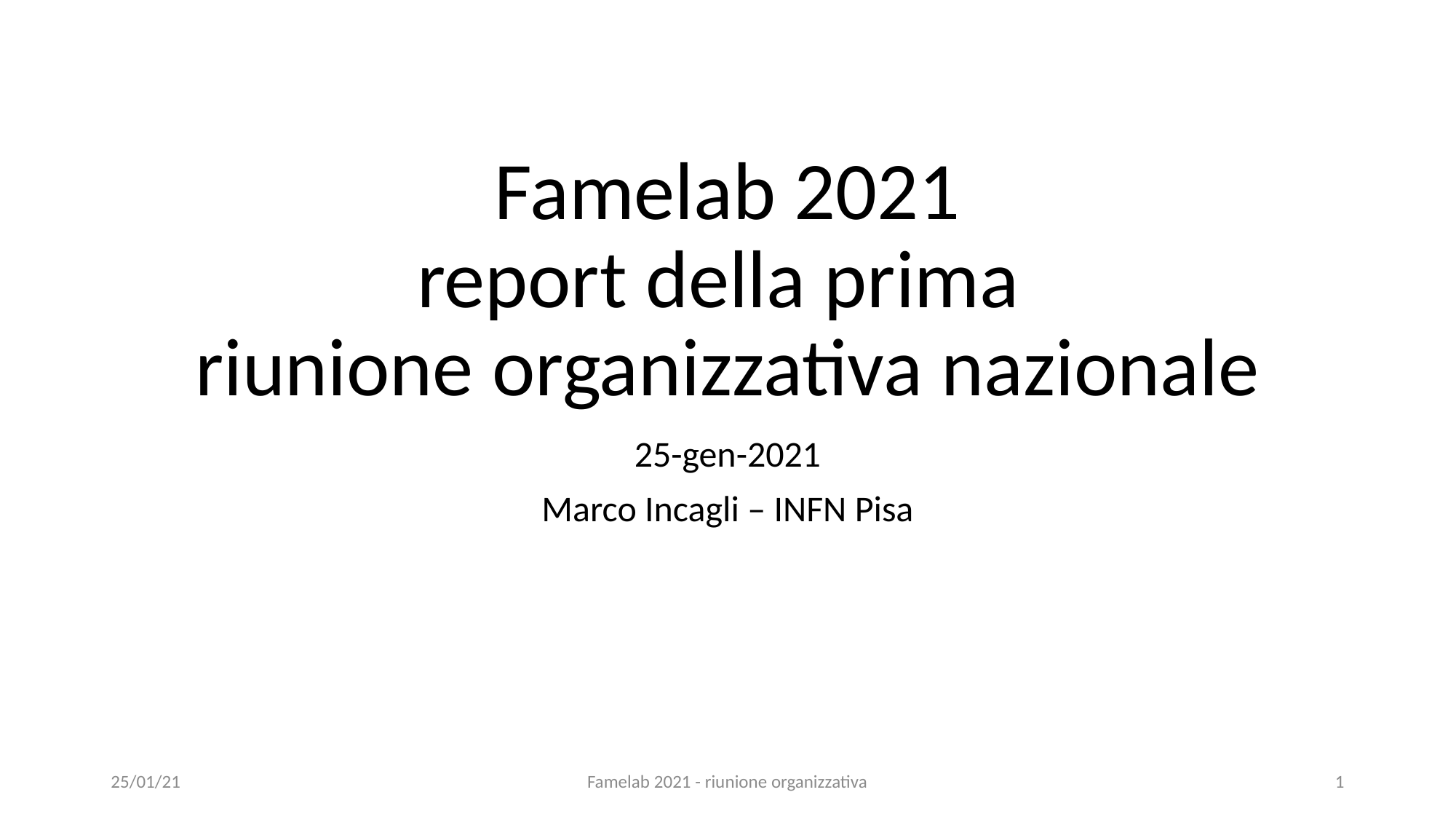

# Famelab 2021 report della prima riunione organizzativa nazionale
25-gen-2021
Marco Incagli – INFN Pisa
25/01/21
Famelab 2021 - riunione organizzativa
1